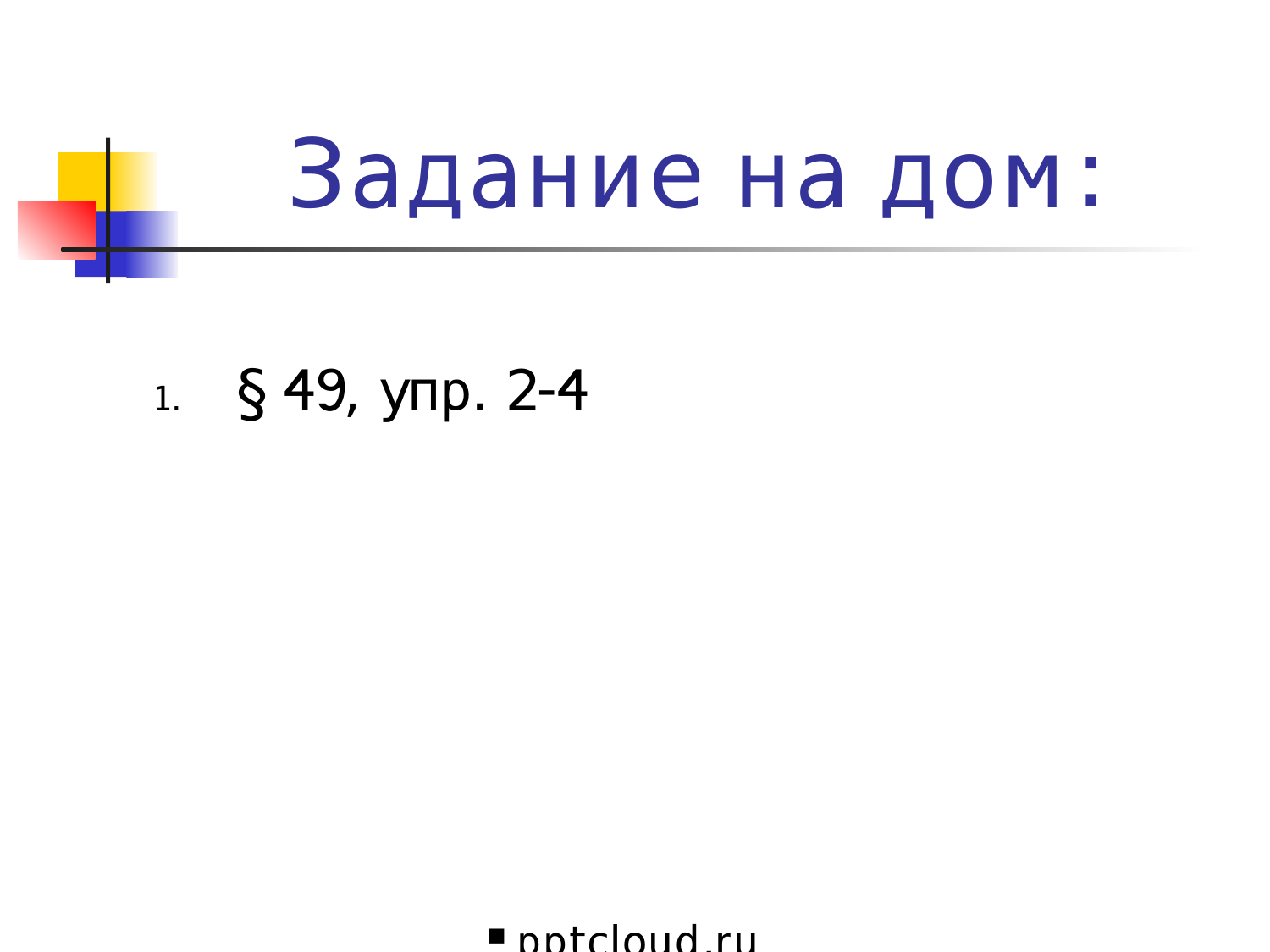

Задание на дом:
   § 49, упр. 2-4

pptcloud.ru